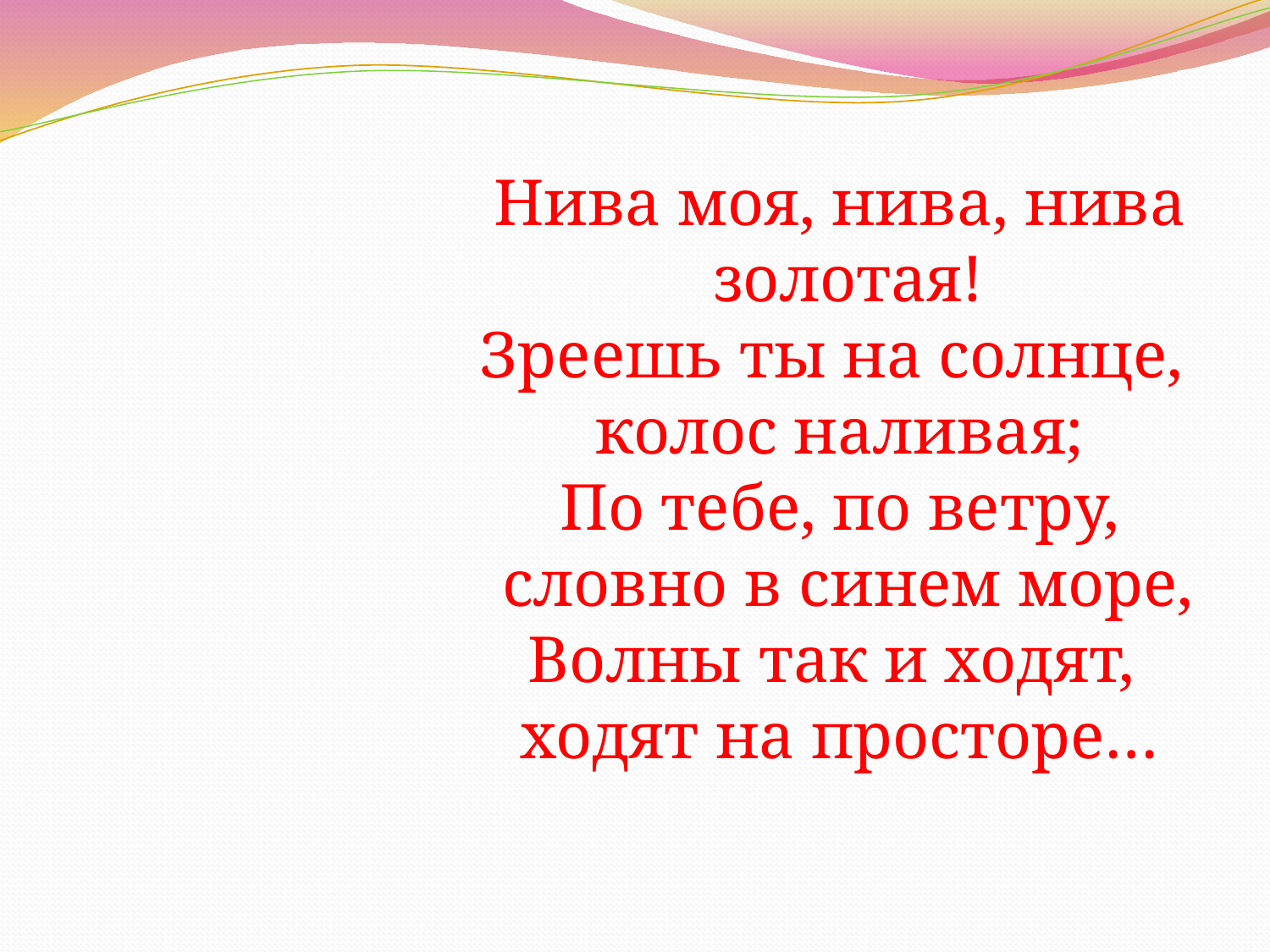

Нива моя, нива, нива
 золотая!
Зреешь ты на солнце,
колос наливая;
По тебе, по ветру,
 словно в синем море,
Волны так и ходят,
ходят на просторе…